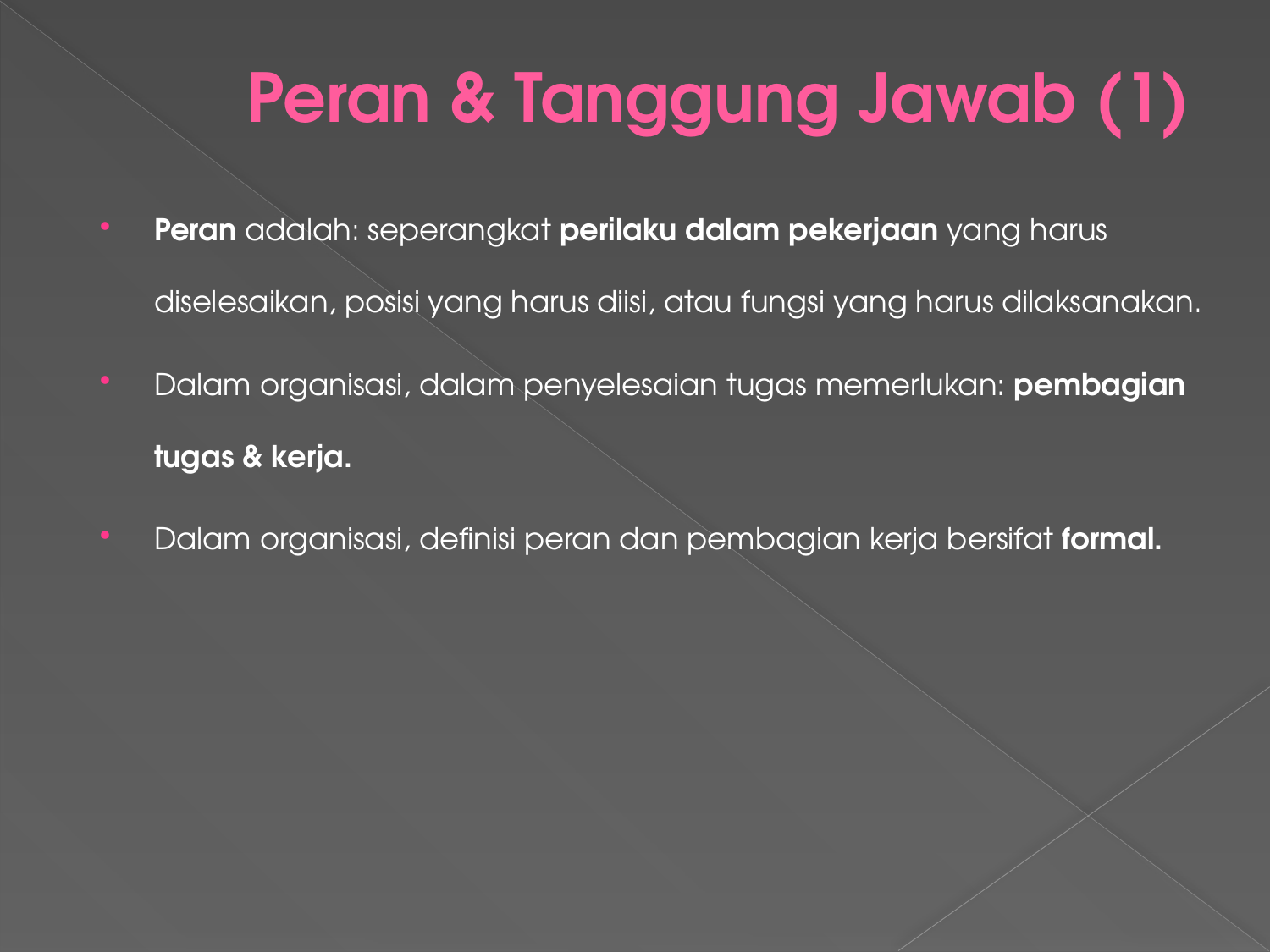

# Peran & Tanggung Jawab (1)
Peran adalah: seperangkat perilaku dalam pekerjaan yang harus diselesaikan, posisi yang harus diisi, atau fungsi yang harus dilaksanakan.
Dalam organisasi, dalam penyelesaian tugas memerlukan: pembagian tugas & kerja.
Dalam organisasi, definisi peran dan pembagian kerja bersifat formal.